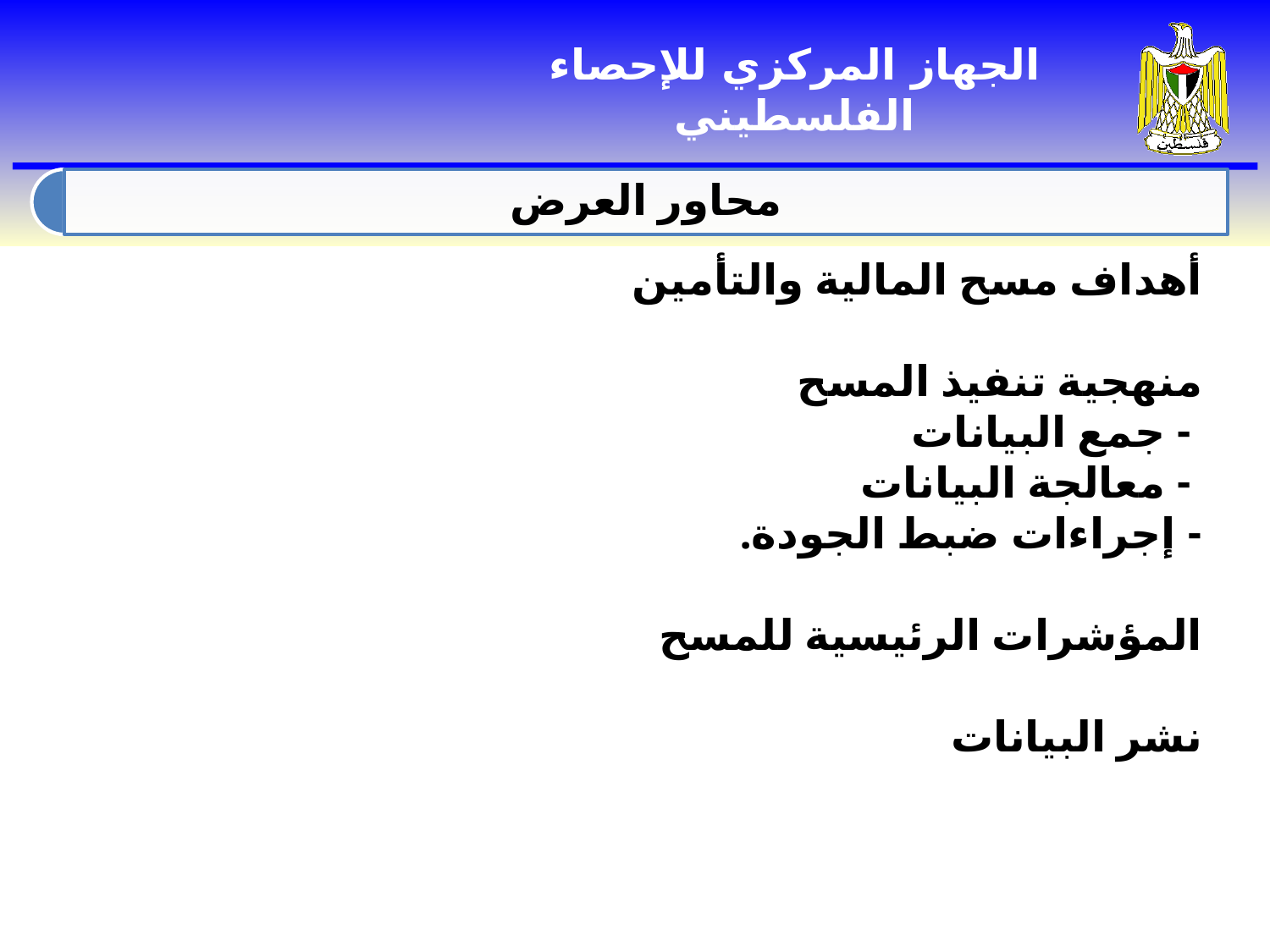

محاور العرض
أهداف مسح المالية والتأمين

منهجية تنفيذ المسح
 - جمع البيانات
 - معالجة البيانات
- إجراءات ضبط الجودة.

المؤشرات الرئيسية للمسح

نشر البيانات